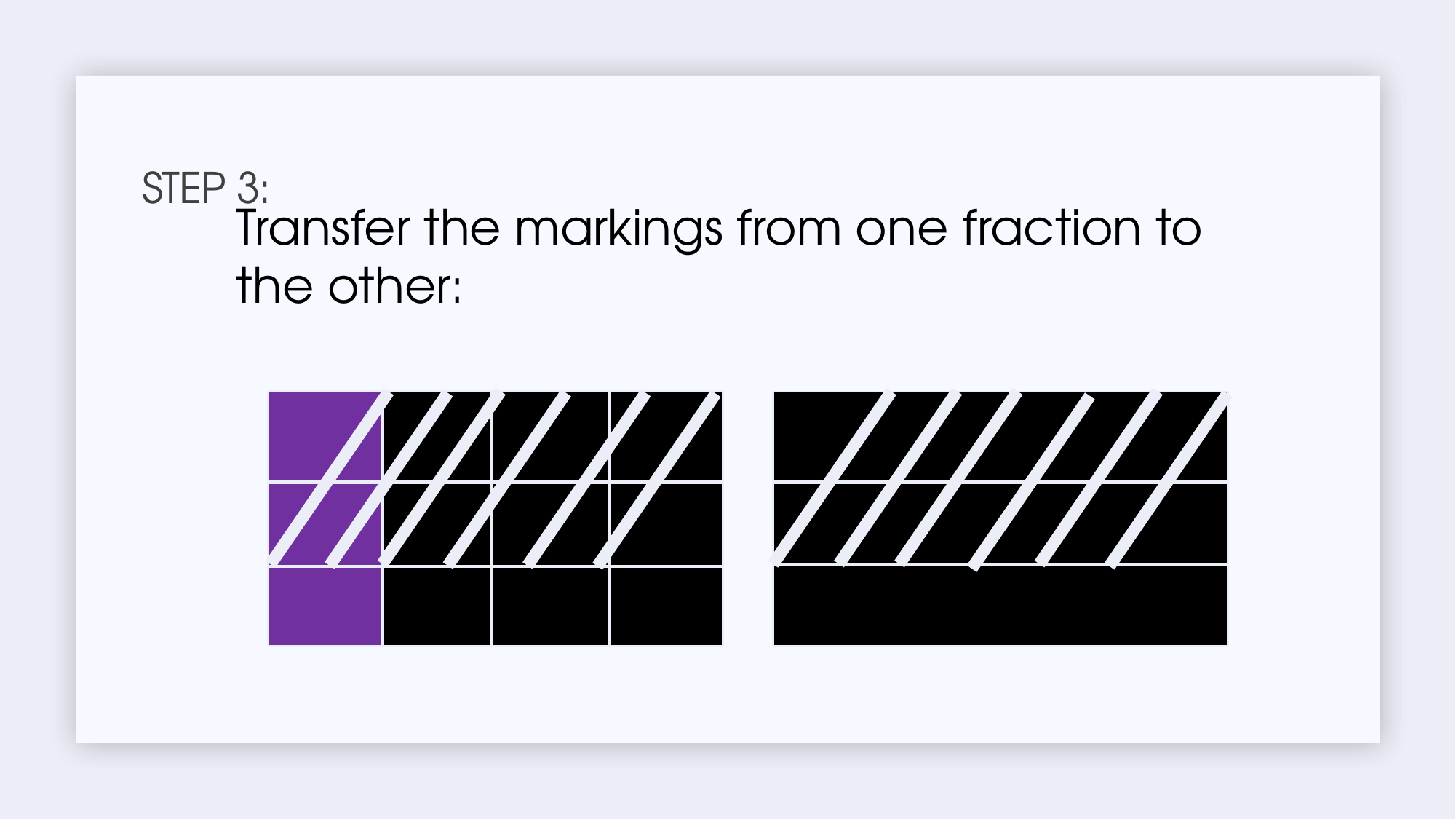

# Step 3:
Transfer the markings from one fraction to the other: